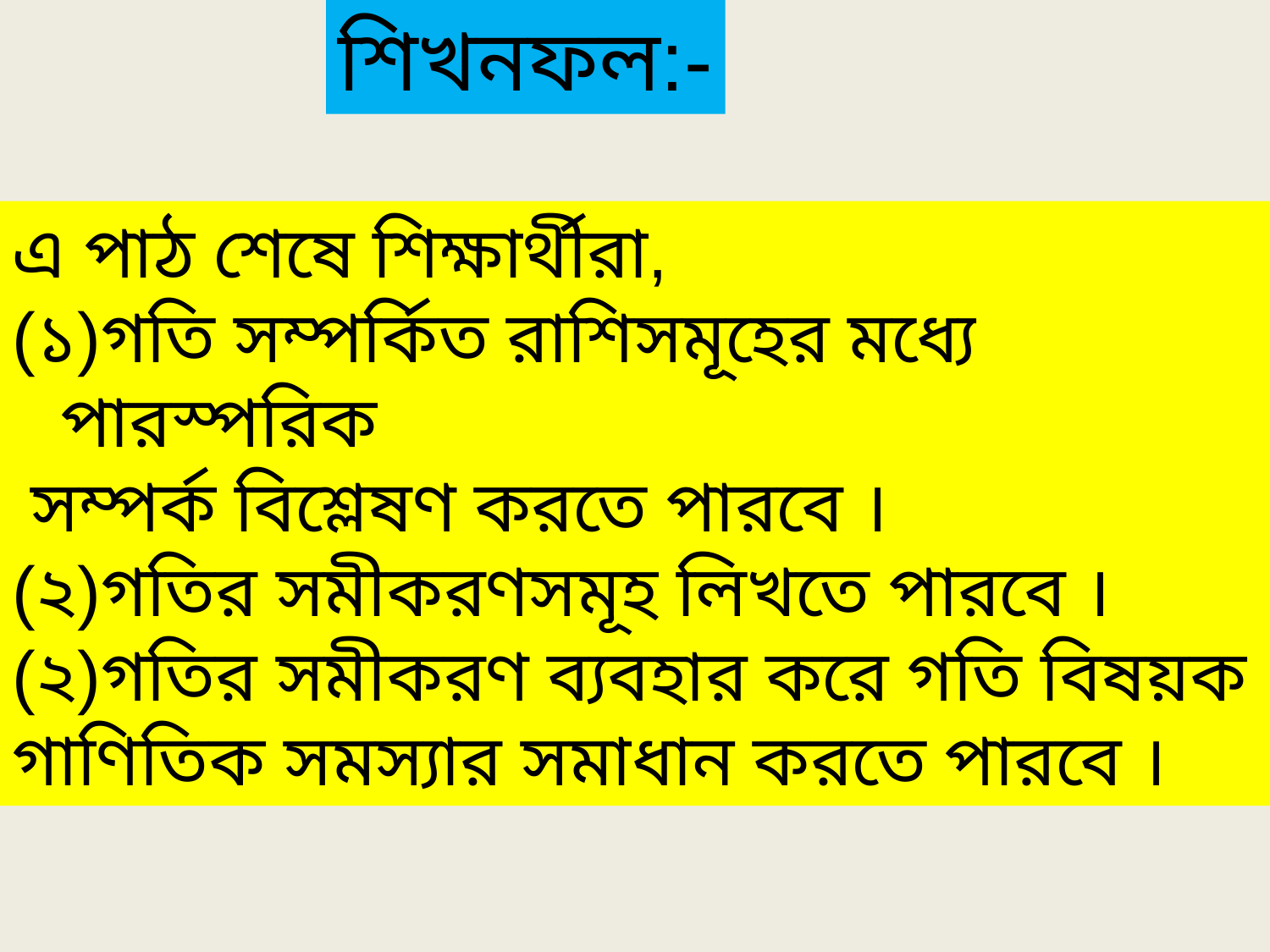

শিখনফল:-
এ পাঠ শেষে শিক্ষার্থীরা,
(১)গতি সম্পর্কিত রাশিসমূহের মধ্যে পারস্পরিক
 সম্পর্ক বিশ্লেষণ করতে পারবে ।
(২)গতির সমীকরণসমূহ লিখতে পারবে ।
(২)গতির সমীকরণ ব্যবহার করে গতি বিষয়ক
গাণিতিক সমস্যার সমাধান করতে পারবে ।